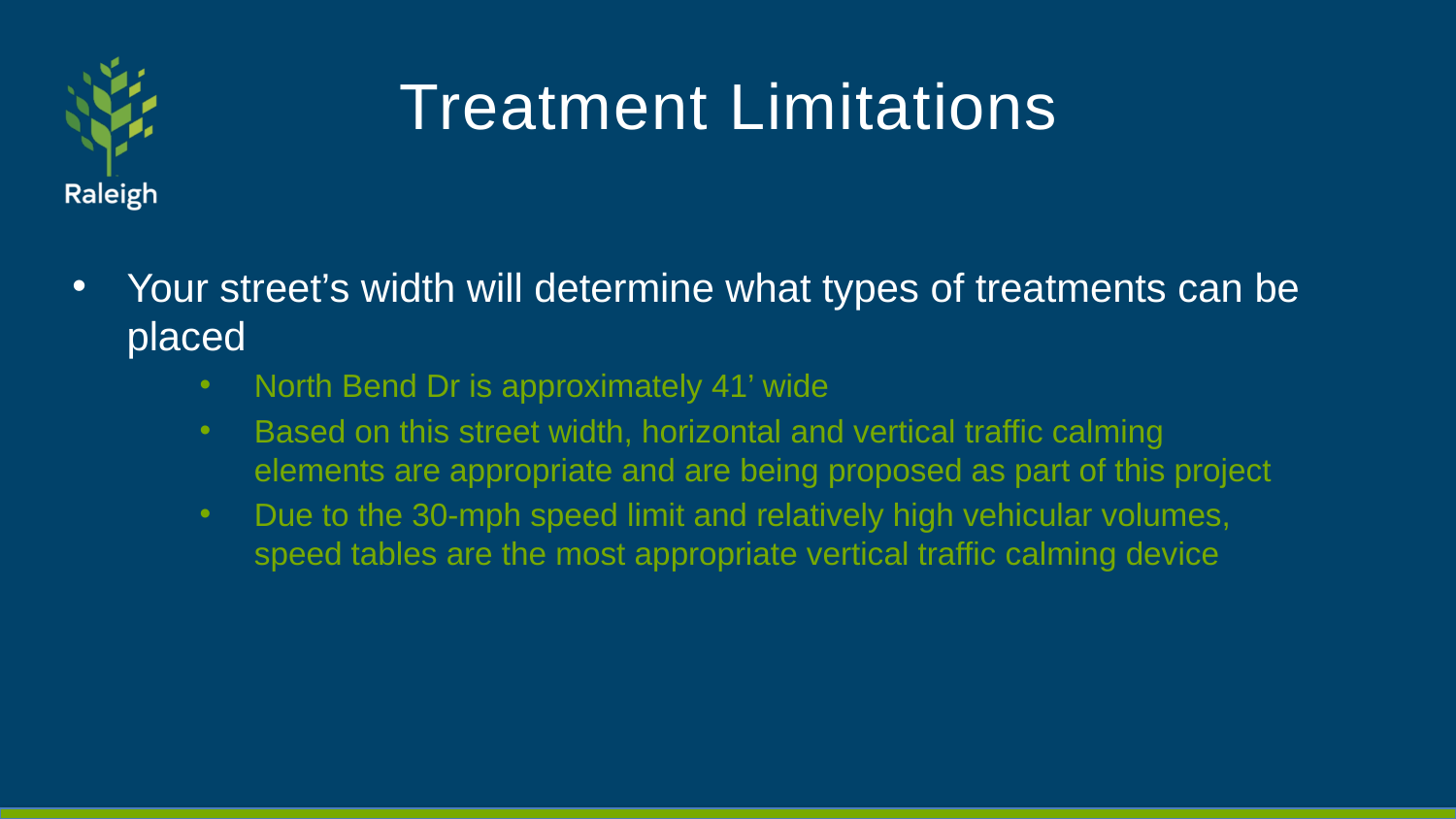

# Treatment Limitations
Your street’s width will determine what types of treatments can be placed
North Bend Dr is approximately 41’ wide
Based on this street width, horizontal and vertical traffic calming elements are appropriate and are being proposed as part of this project
Due to the 30-mph speed limit and relatively high vehicular volumes, speed tables are the most appropriate vertical traffic calming device